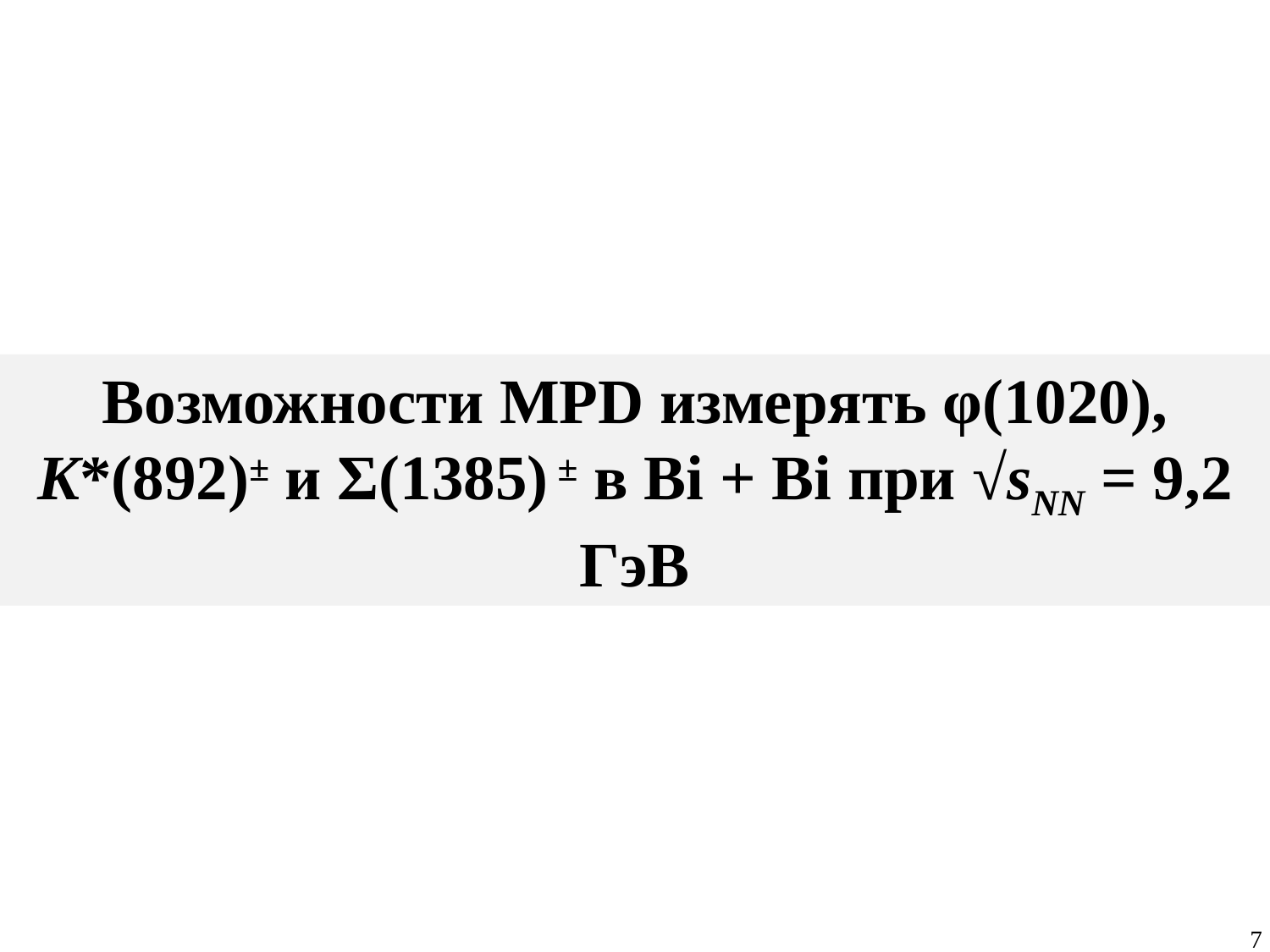

Возможности MPD измерять φ(1020), K*(892)± и Σ(1385) ± в Bi + Bi при √sNN = 9,2 ГэВ
7